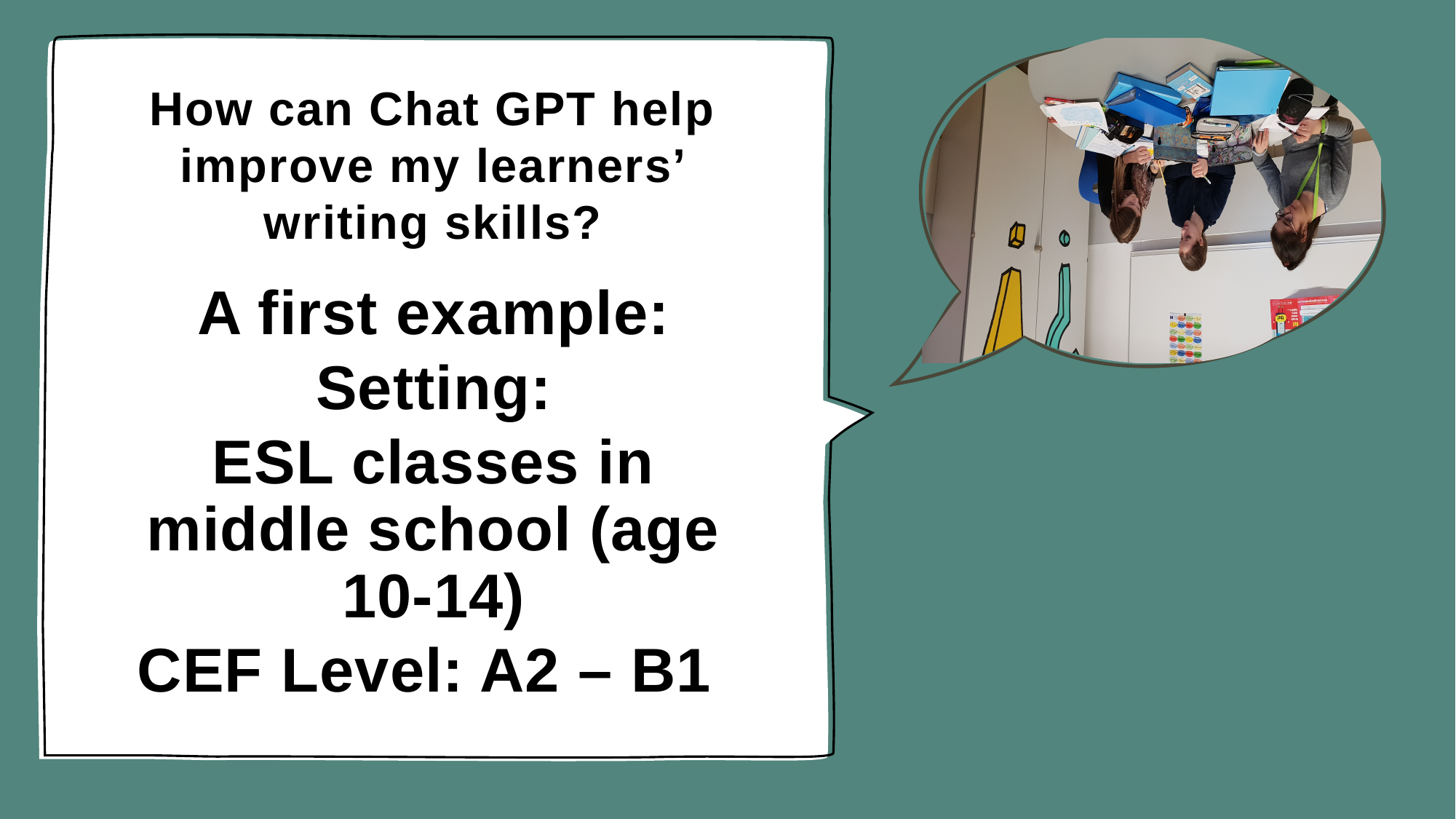

# How can Chat GPT help improve my learners’ writing skills?
A first example:
Setting:
ESL classes in middle school (age 10-14)
CEF Level: A2 – B1